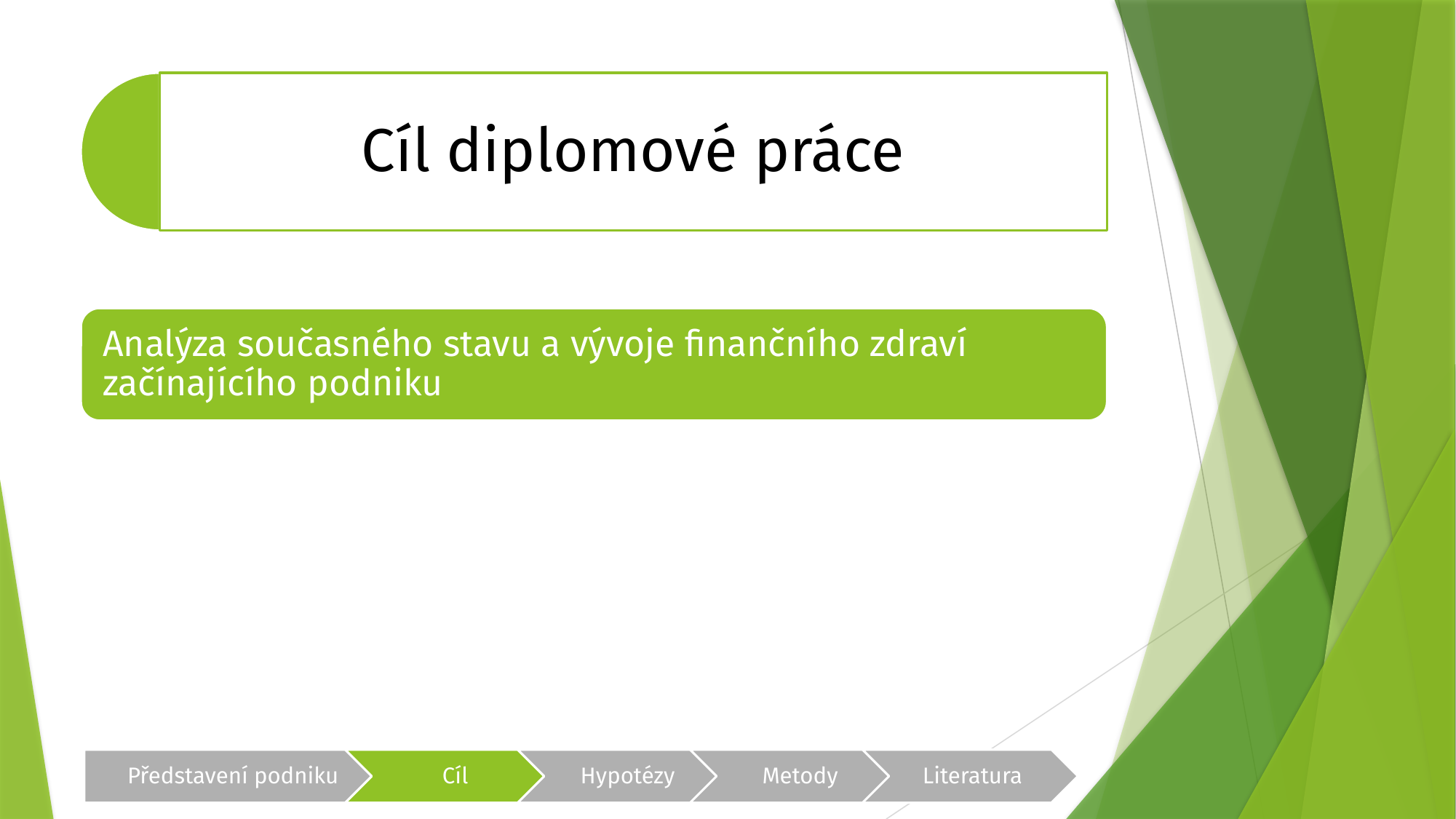

Cíl diplomové práce
Analýza současného stavu a vývoje finančního zdraví začínajícího podniku
Představení podniku
Cíl
Hypotézy
Metody
Literatura